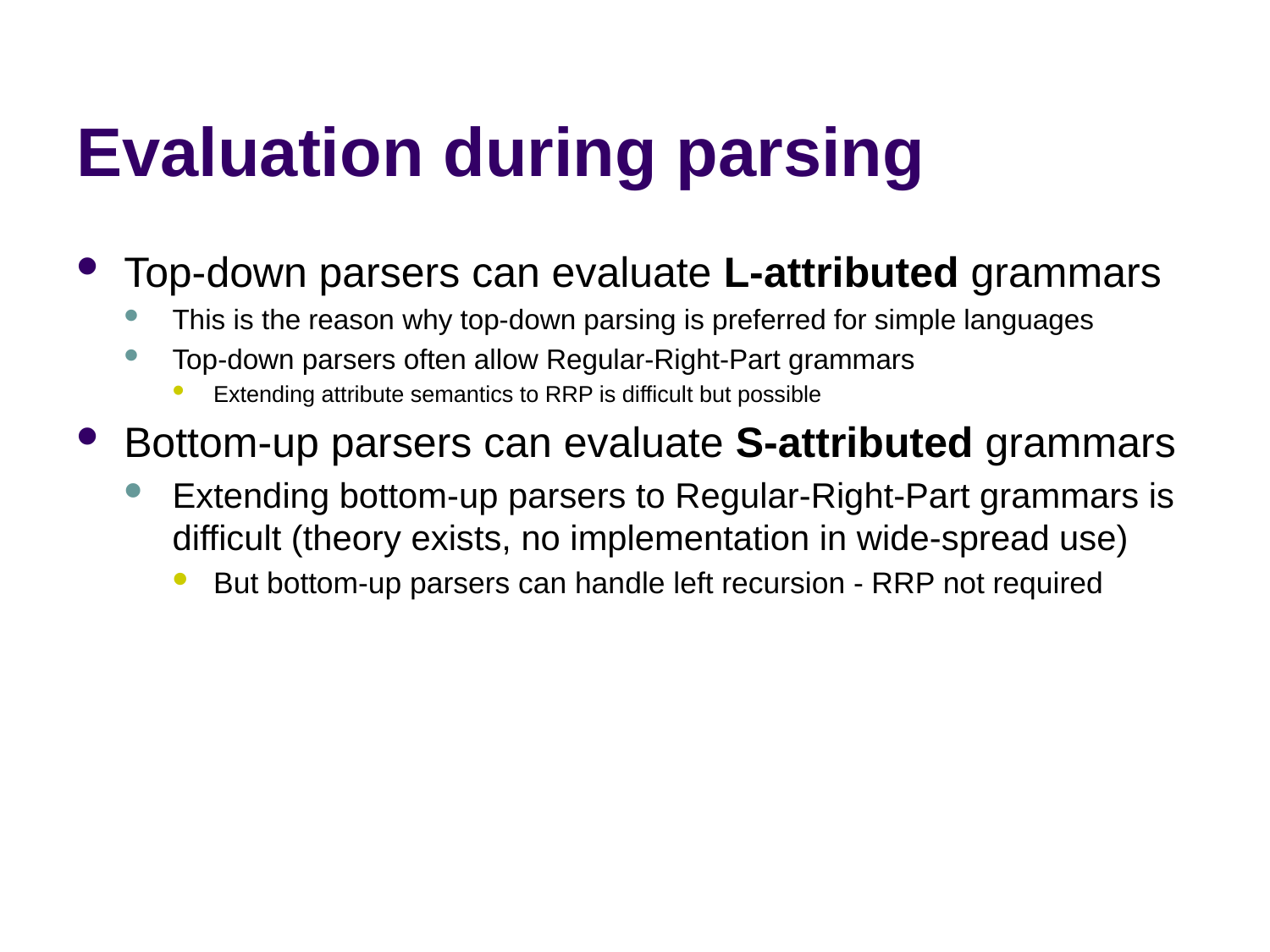

# Evaluation during parsing
Top-down parsers can evaluate L-attributed grammars
This is the reason why top-down parsing is preferred for simple languages
Top-down parsers often allow Regular-Right-Part grammars
Extending attribute semantics to RRP is difficult but possible
Bottom-up parsers can evaluate S-attributed grammars
Extending bottom-up parsers to Regular-Right-Part grammars is difficult (theory exists, no implementation in wide-spread use)
But bottom-up parsers can handle left recursion - RRP not required